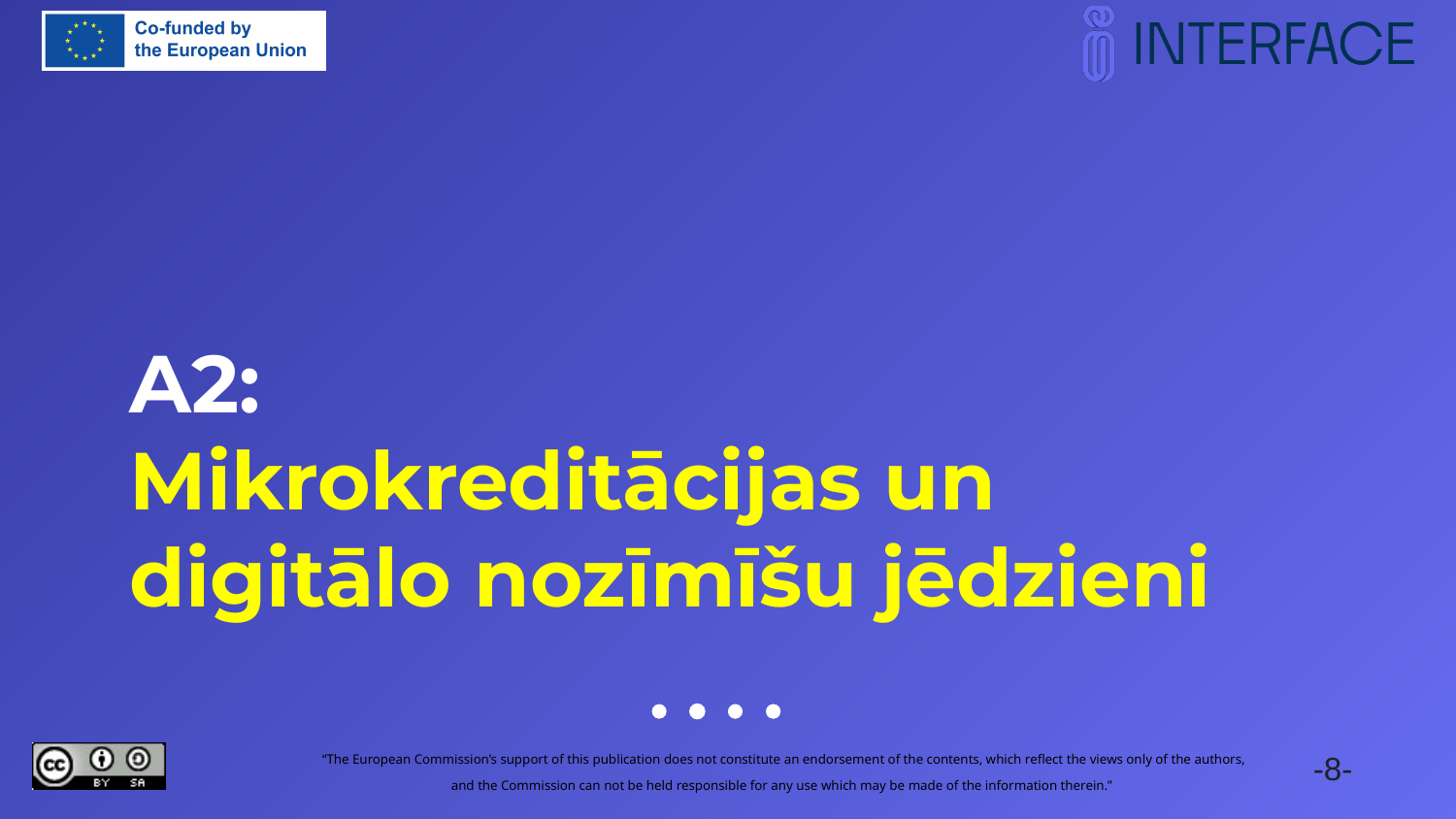

# A2: Mikrokreditācijas un digitālo nozīmīšu jēdzieni